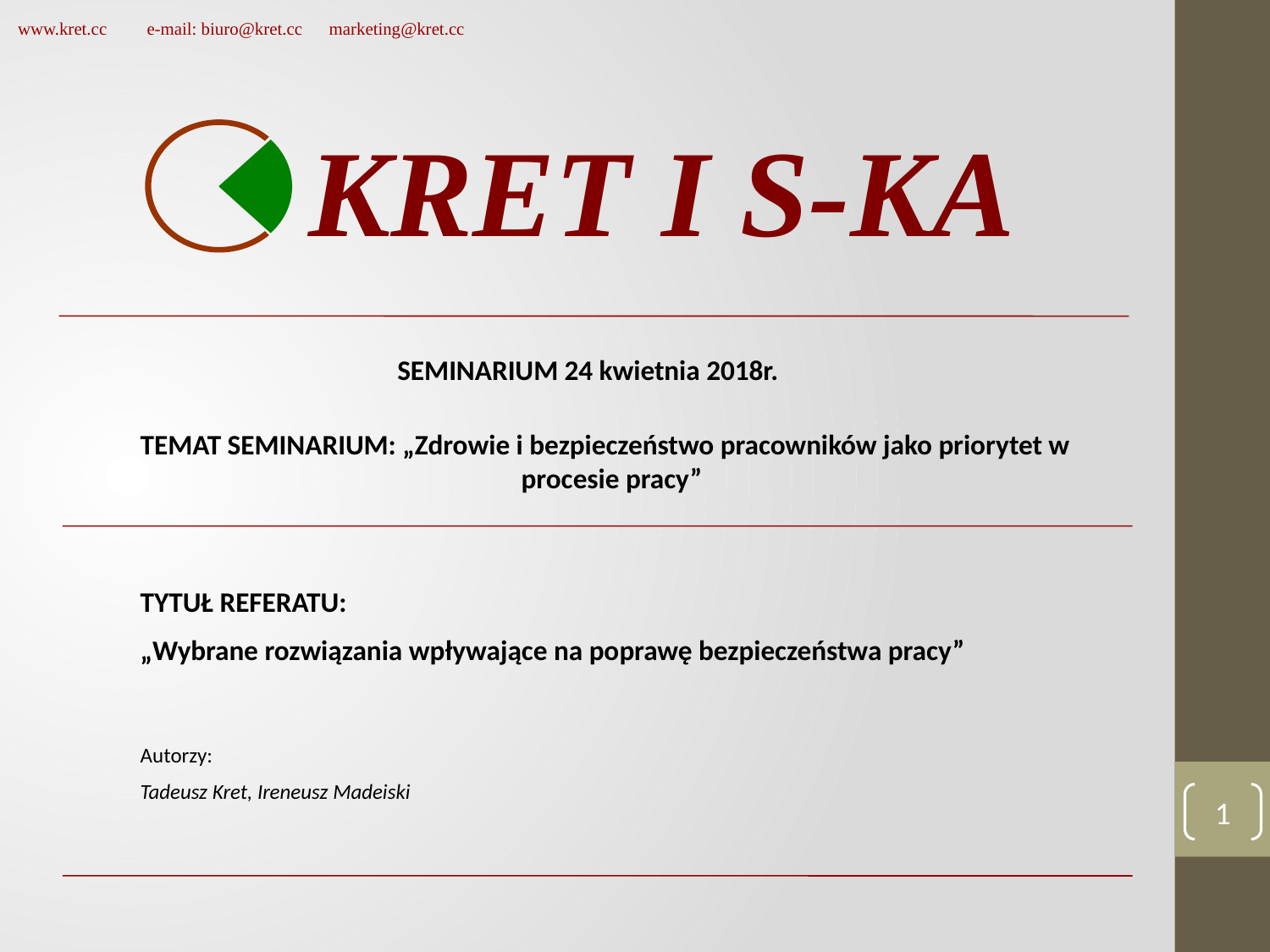

www.kret.cc         e-mail: biuro@kret.cc      marketing@kret.cc

                                                                                                                                                                            KRET I S-KA

SEMINARIUM 24 kwietnia 2018r.
TEMAT SEMINARIUM: „Zdrowie i bezpieczeństwo pracowników jako priorytet w 			procesie pracy”

TYTUŁ REFERATU:
„Wybrane rozwiązania wpływające na poprawę bezpieczeństwa pracy”
Autorzy:
Tadeusz Kret, Ireneusz Madeiski
1